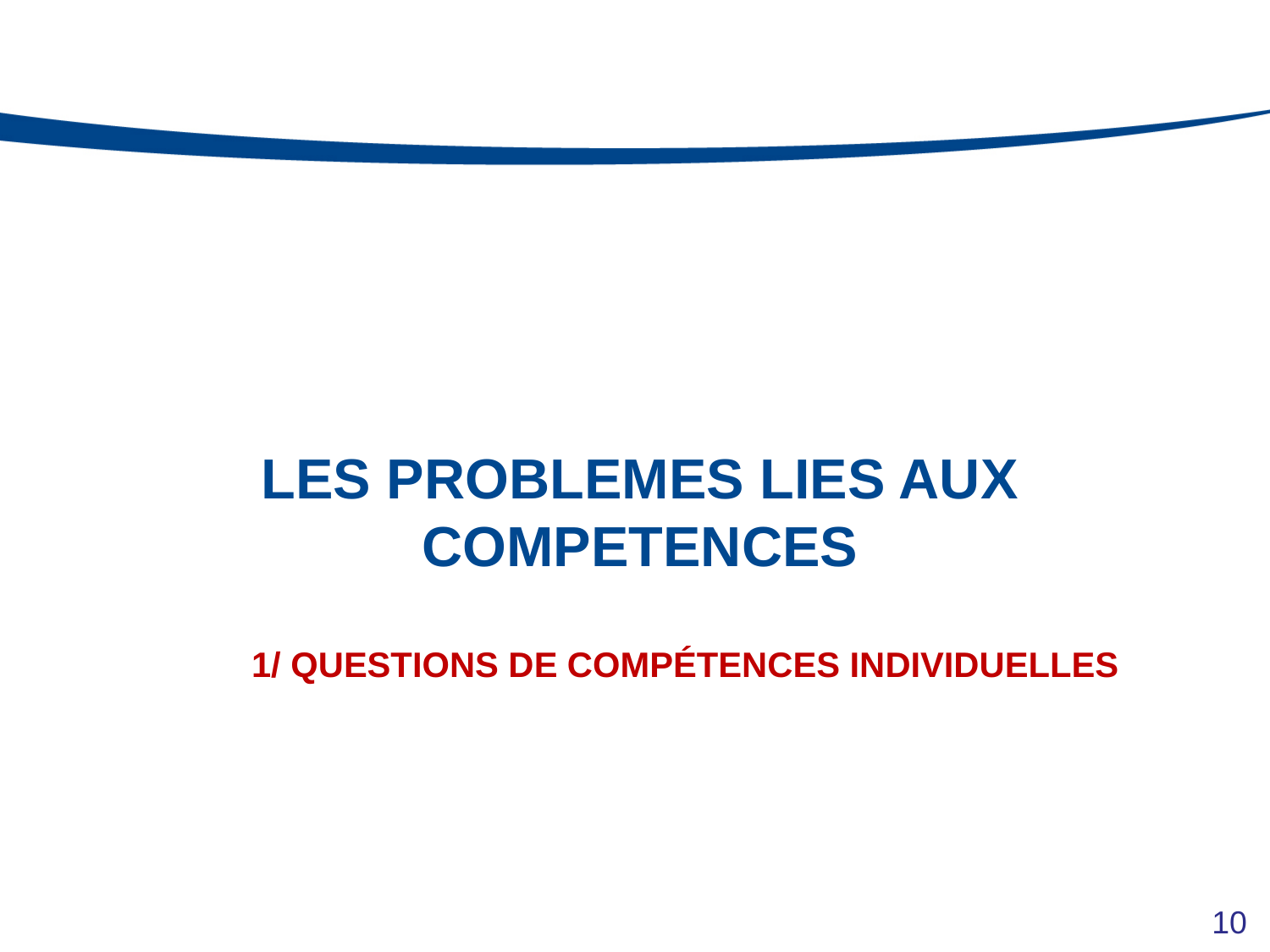

# Les PROBLEMES LIES AUX COMPETENCES
	1/ Questions de compétences individuelles
10